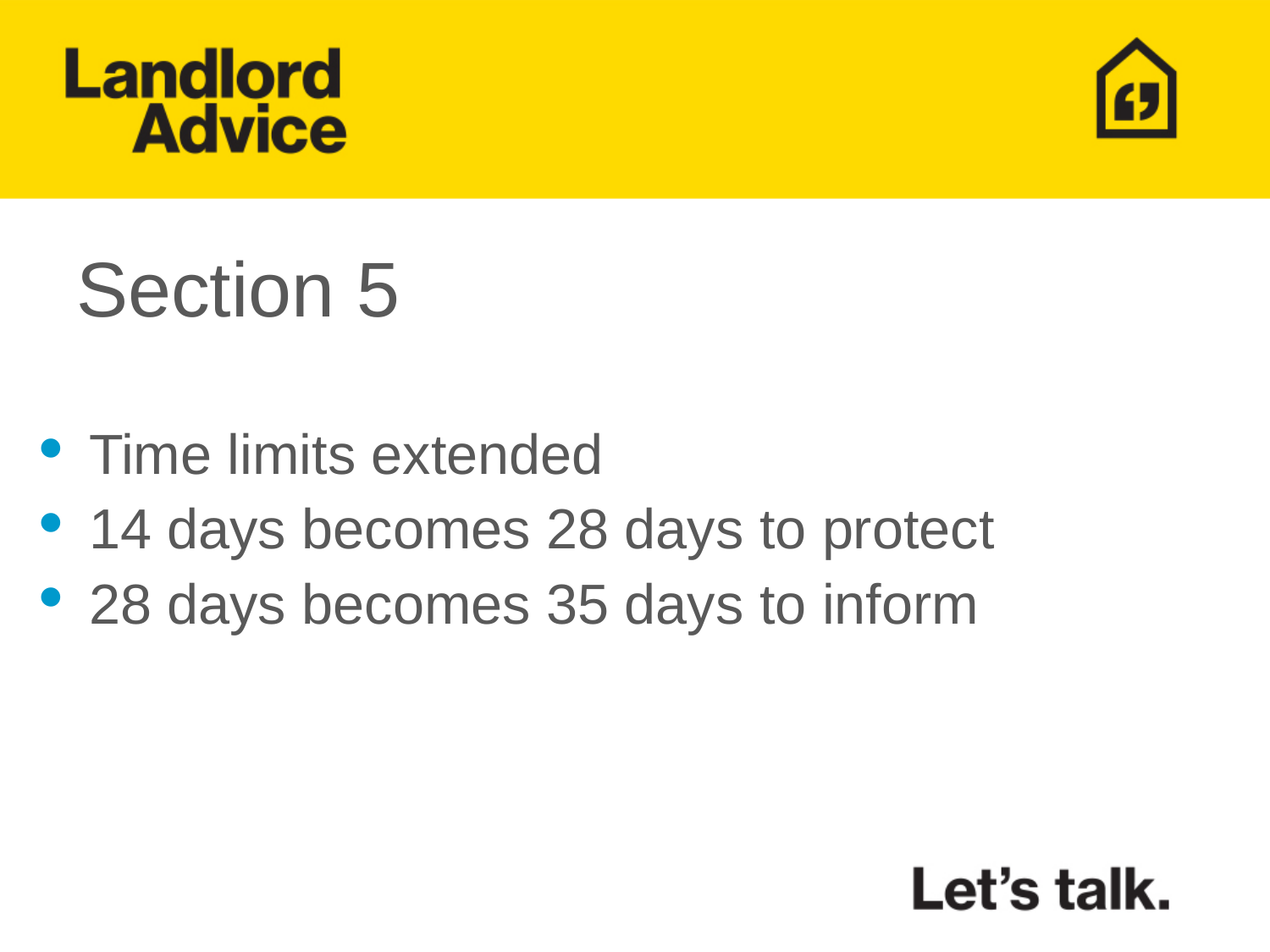

# Section 5
Time limits extended
14 days becomes 28 days to protect
28 days becomes 35 days to inform